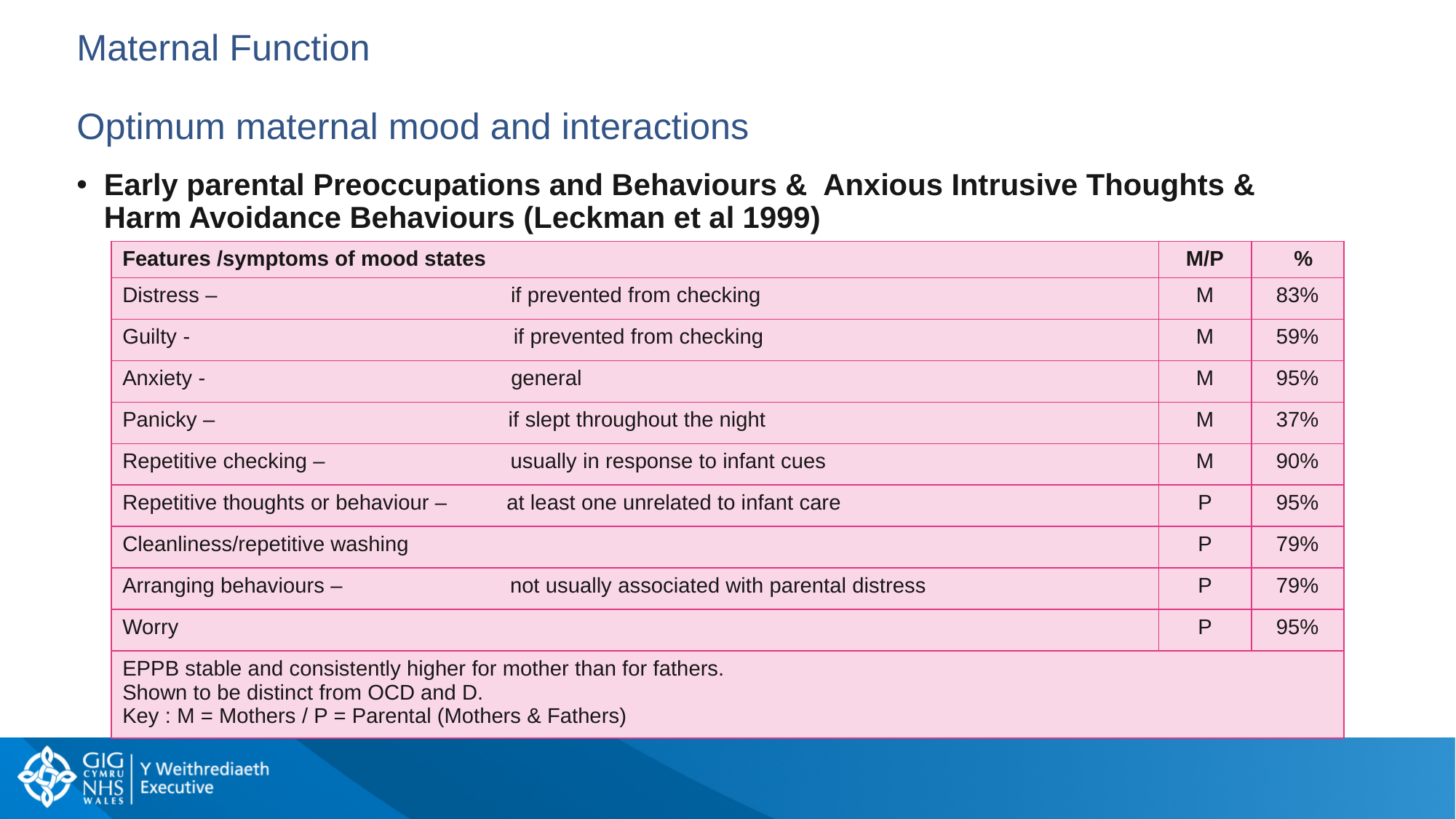

# Maternal Function Optimum maternal mood and interactions
Early parental Preoccupations and Behaviours &  Anxious Intrusive Thoughts & Harm Avoidance Behaviours (Leckman et al 1999)
| Features /symptoms of mood states | M/P | % |
| --- | --- | --- |
| Distress – if prevented from checking | M | 83% |
| Guilty - if prevented from checking | M | 59% |
| Anxiety - general | M | 95% |
| Panicky – if slept throughout the night | M | 37% |
| Repetitive checking – usually in response to infant cues | M | 90% |
| Repetitive thoughts or behaviour – at least one unrelated to infant care | P | 95% |
| Cleanliness/repetitive washing | P | 79% |
| Arranging behaviours – not usually associated with parental distress | P | 79% |
| Worry | P | 95% |
| EPPB stable and consistently higher for mother than for fathers. Shown to be distinct from OCD and D. Key : M = Mothers / P = Parental (Mothers & Fathers) |  |  |